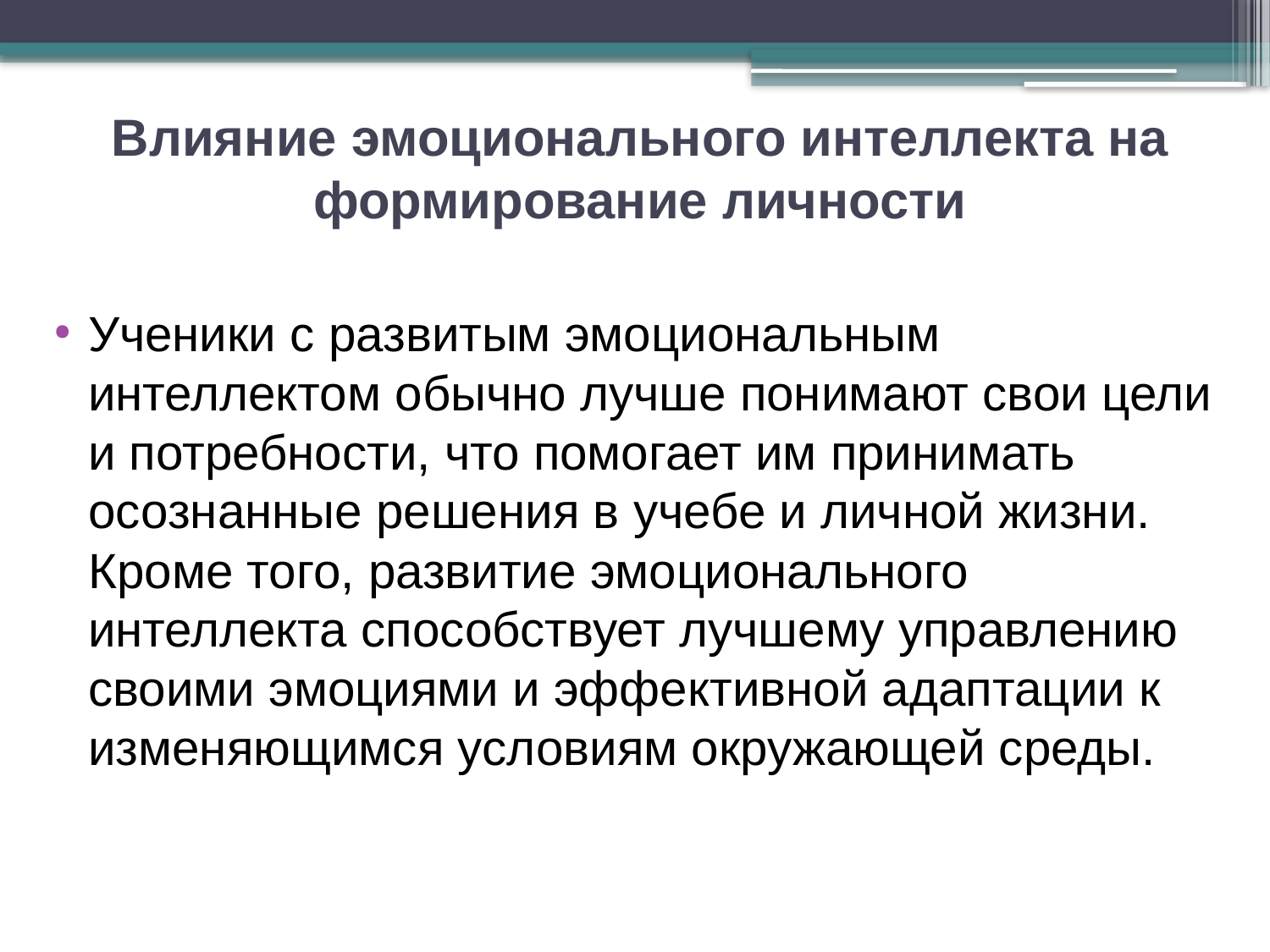

# Влияние эмоционального интеллекта на формирование личности
Ученики с развитым эмоциональным интеллектом обычно лучше понимают свои цели и потребности, что помогает им принимать осознанные решения в учебе и личной жизни. Кроме того, развитие эмоционального интеллекта способствует лучшему управлению своими эмоциями и эффективной адаптации к изменяющимся условиям окружающей среды.